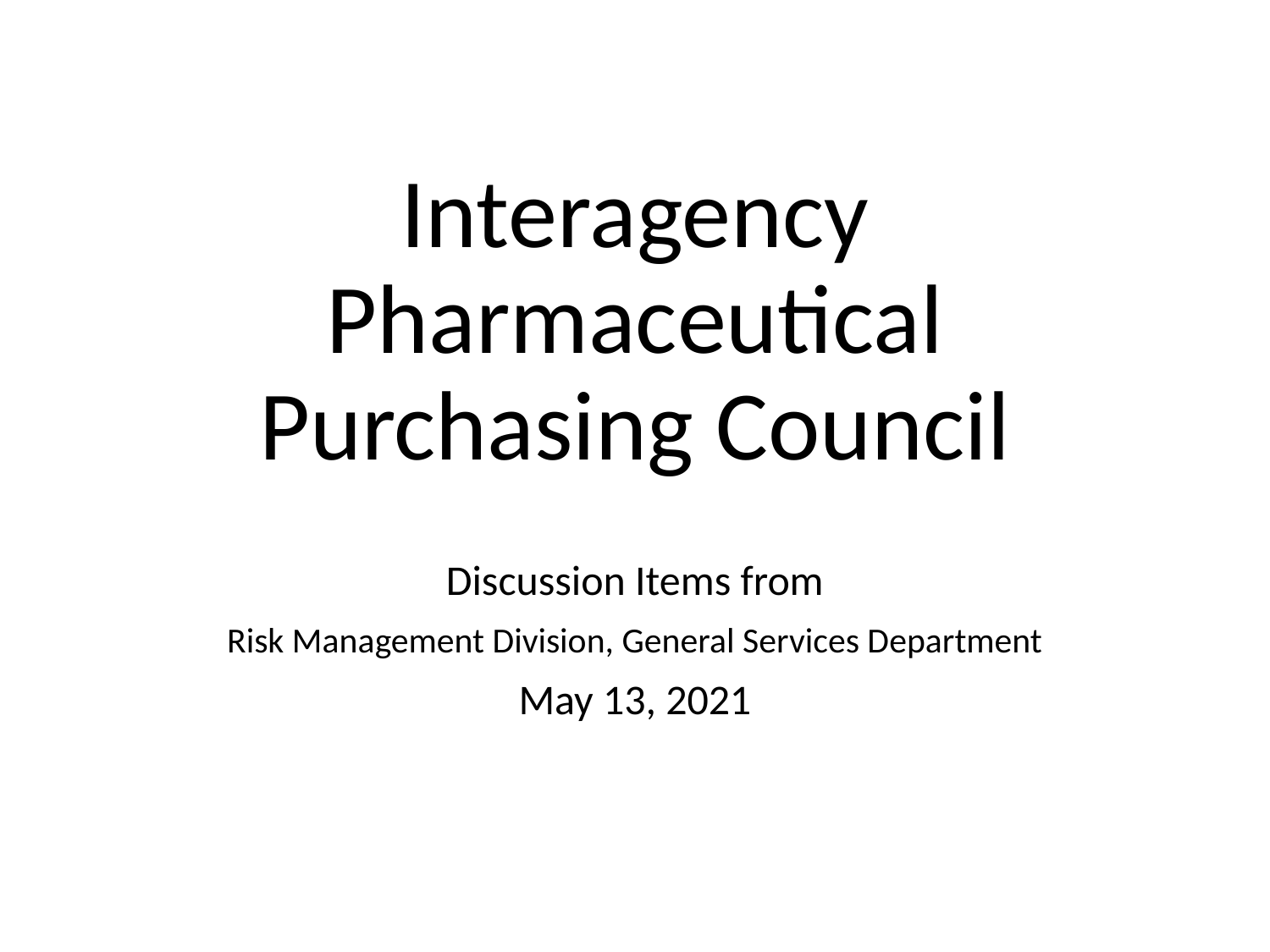

# Interagency Pharmaceutical Purchasing Council
Discussion Items from
Risk Management Division, General Services Department
May 13, 2021